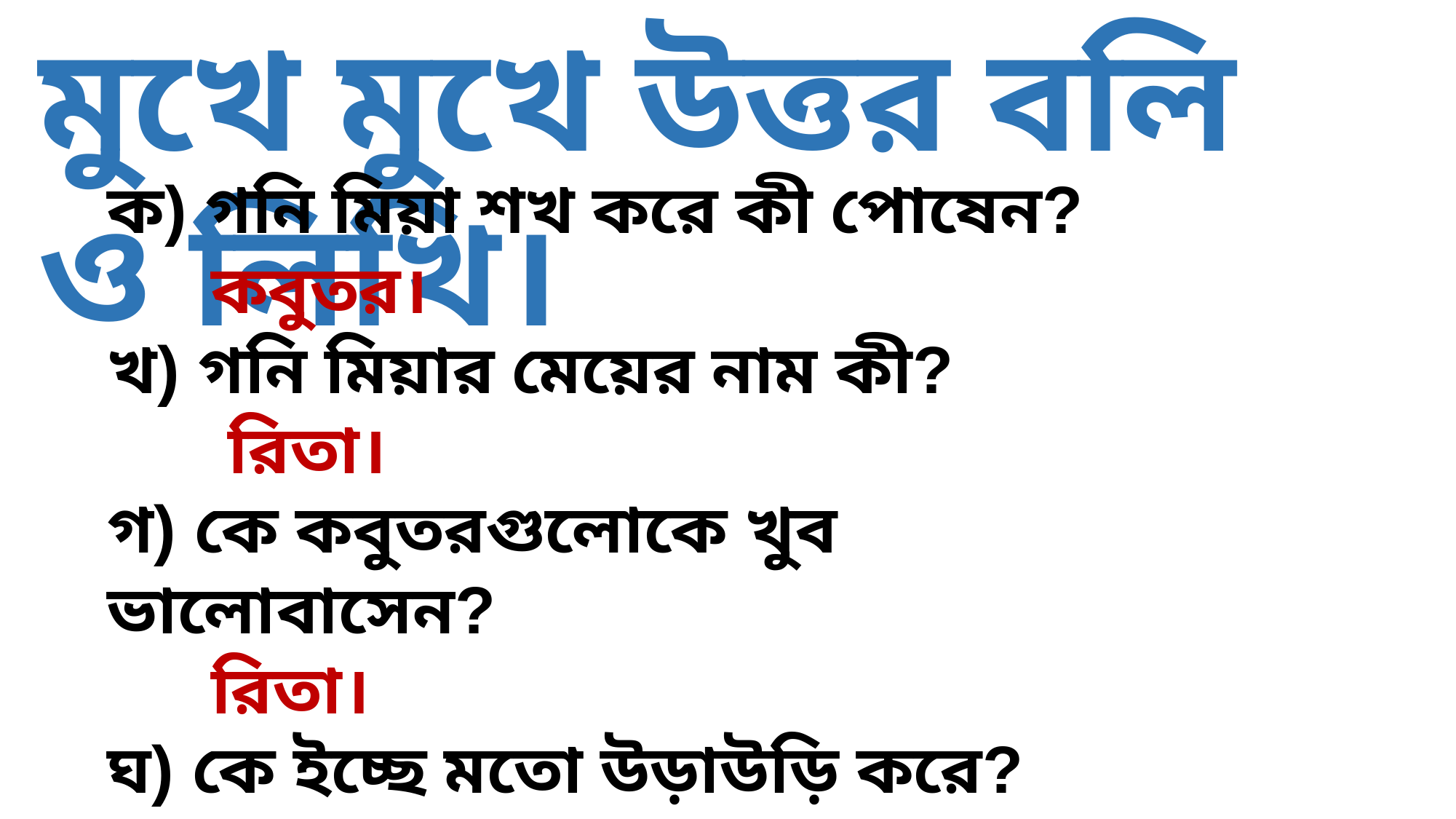

মুখে মুখে উত্তর বলি ও লিখি।
ক) গনি মিয়া শখ করে কী পোষেন?
      কবুতর।
খ) গনি মিয়ার মেয়ের নাম কী?
       রিতা।
গ) কে কবুতরগুলোকে খুব ভালোবাসেন?
      রিতা।
ঘ) কে ইচ্ছে মতো উড়াউড়ি করে?
        কবুতর।